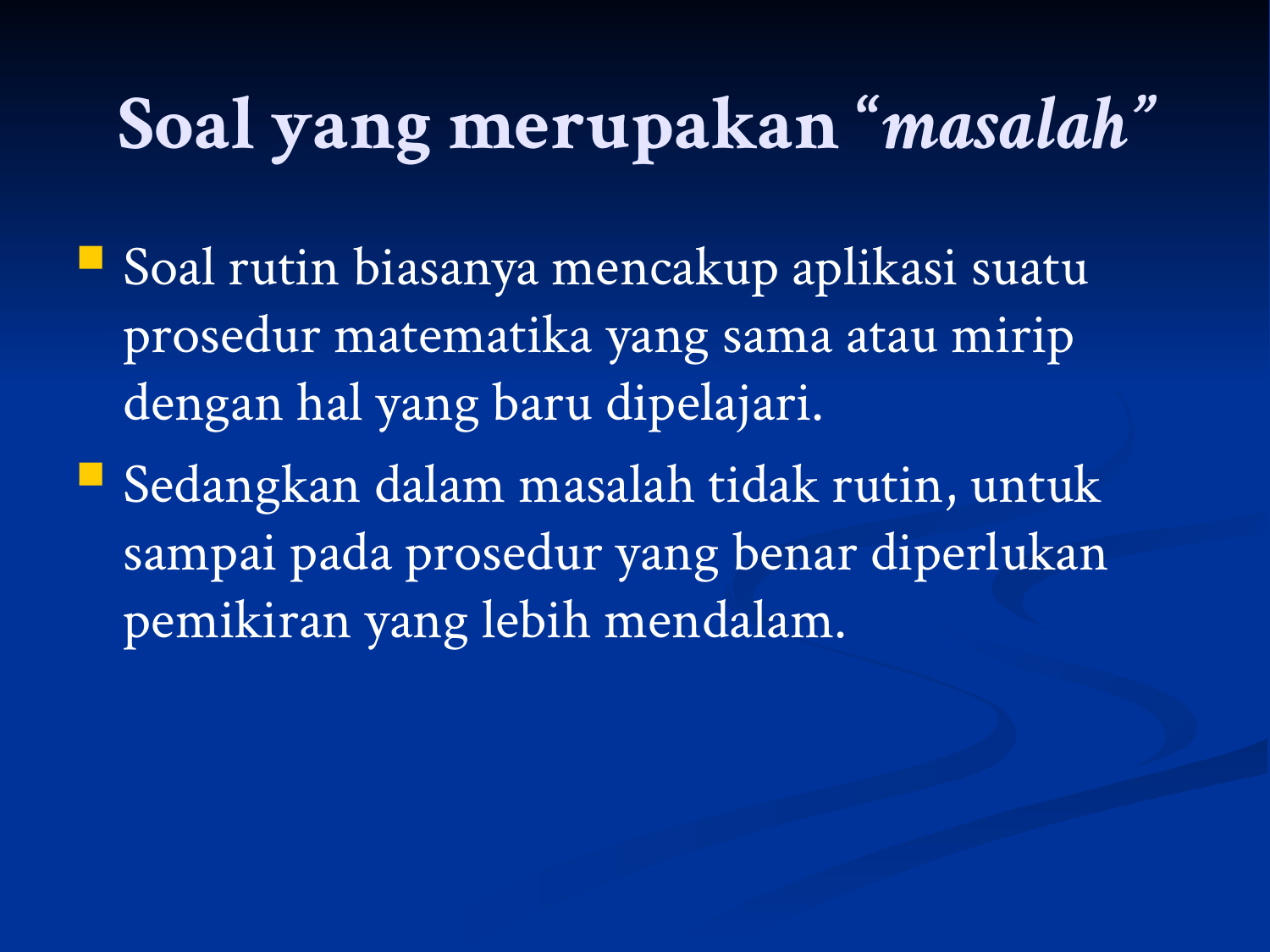

Soal yang merupakan “masalah”
Soal rutin biasanya mencakup aplikasi suatu prosedur matematika yang sama atau mirip dengan hal yang baru dipelajari.
Sedangkan dalam masalah tidak rutin, untuk sampai pada prosedur yang benar diperlukan pemikiran yang lebih mendalam.